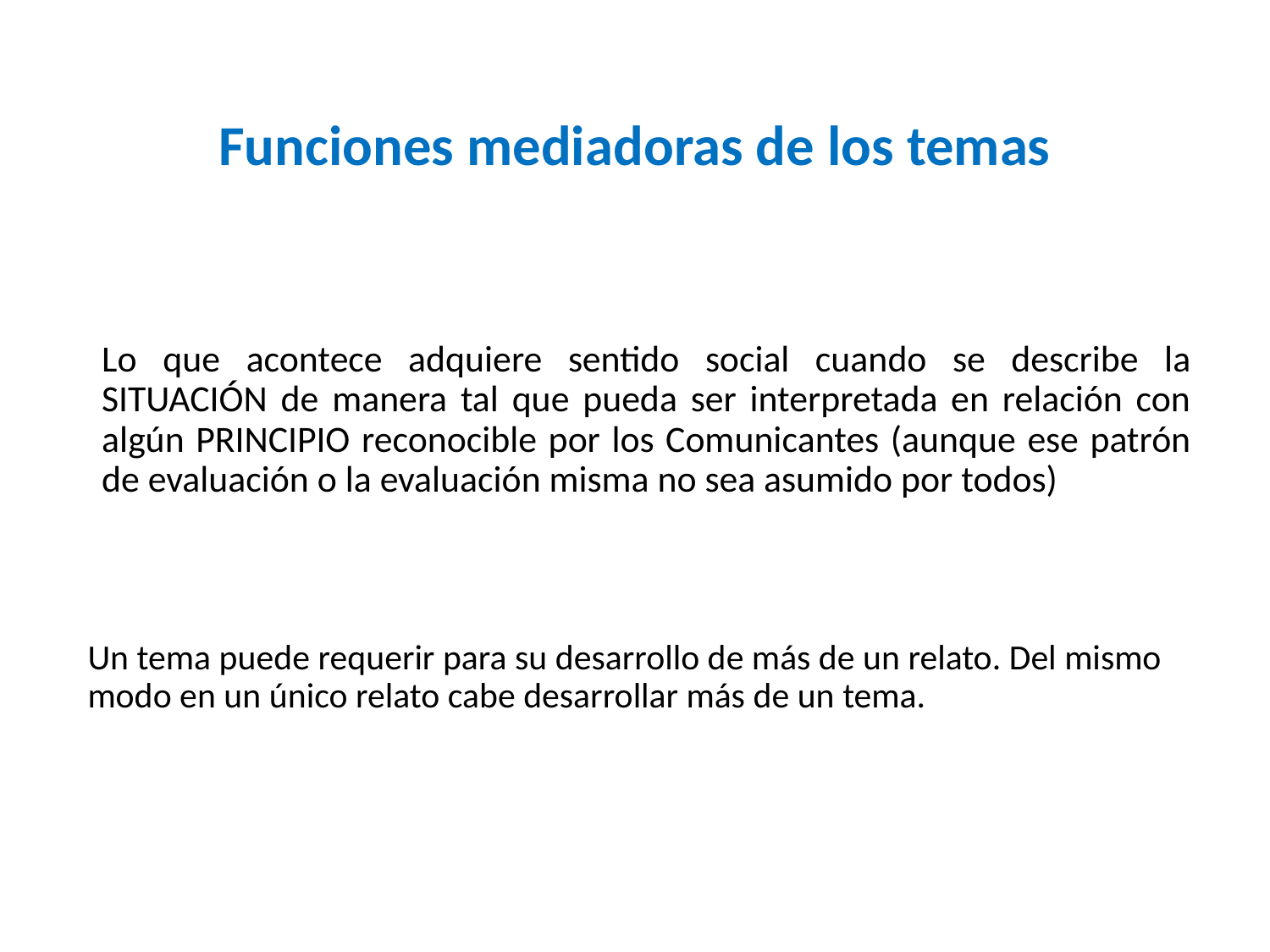

# Funciones mediadoras de los temas

Lo que acontece adquiere sentido social cuando se describe la SITUACIÓN de manera tal que pueda ser interpretada en relación con algún PRINCIPIO reconocible por los Comunicantes (aunque ese patrón de evaluación o la evaluación misma no sea asumido por todos)

Un tema puede requerir para su desarrollo de más de un relato. Del mismo modo en un único relato cabe desarrollar más de un tema.